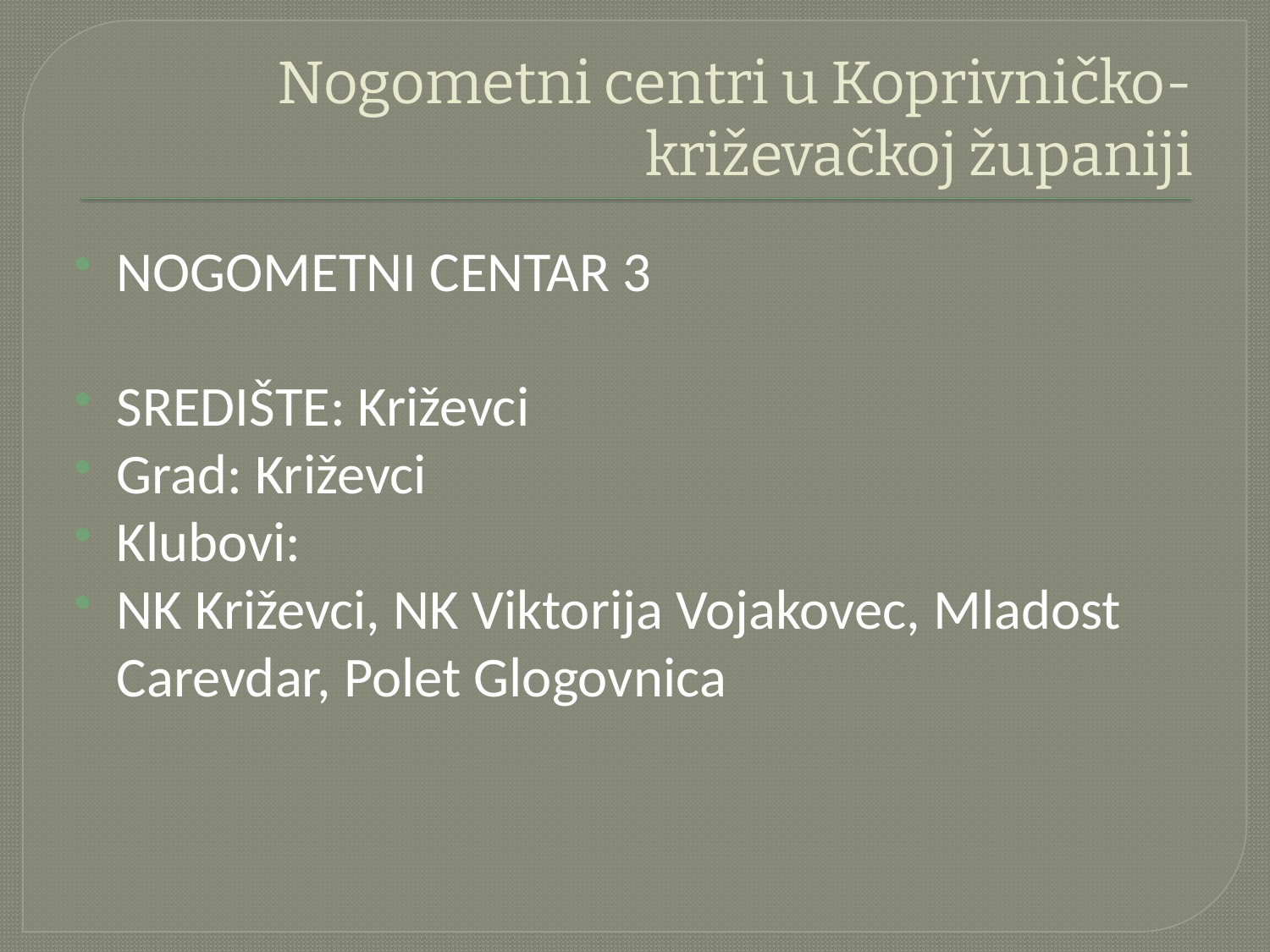

# Nogometni centri u Koprivničko-križevačkoj županiji
NOGOMETNI CENTAR 3

SREDIŠTE: Križevci
Grad: Križevci
Klubovi:
NK Križevci, NK Viktorija Vojakovec, Mladost Carevdar, Polet Glogovnica